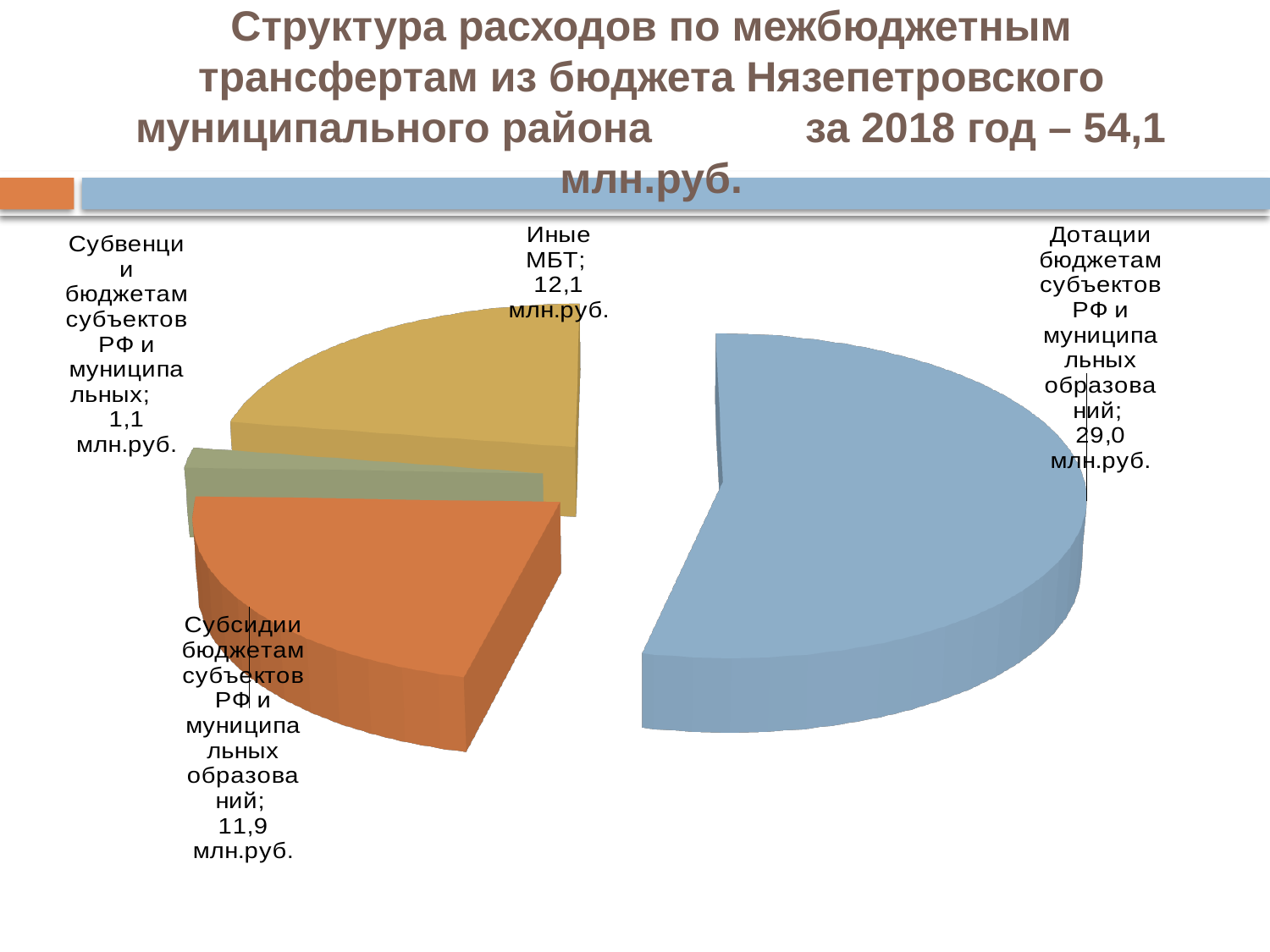

# Структура расходов по межбюджетным трансфертам из бюджета Нязепетровского муниципального района             за 2018 год – 54,1 млн.руб.

[unsupported chart]